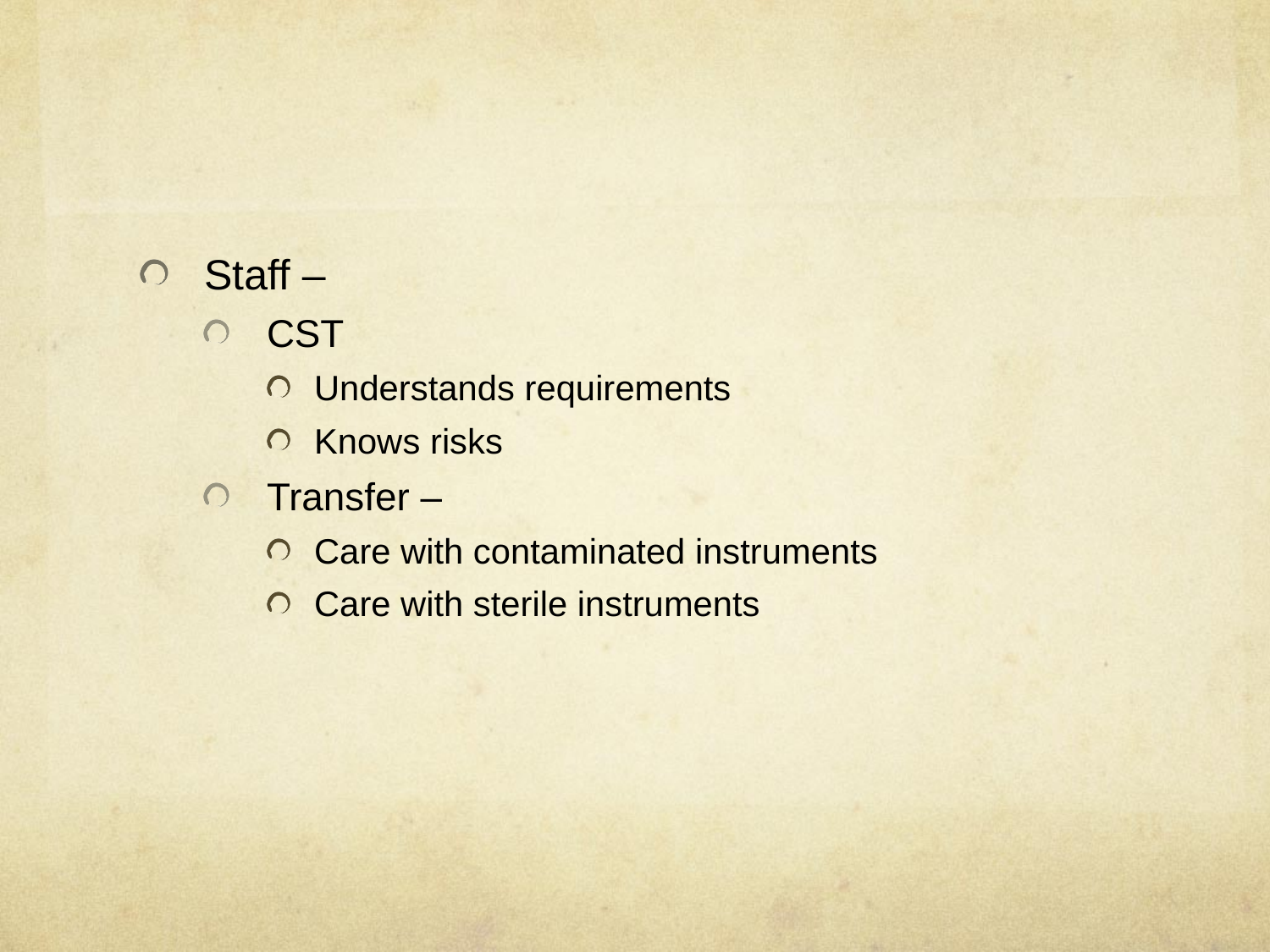

#
Staff –
CST
Understands requirements
Knows risks
Transfer –
Care with contaminated instruments
Care with sterile instruments